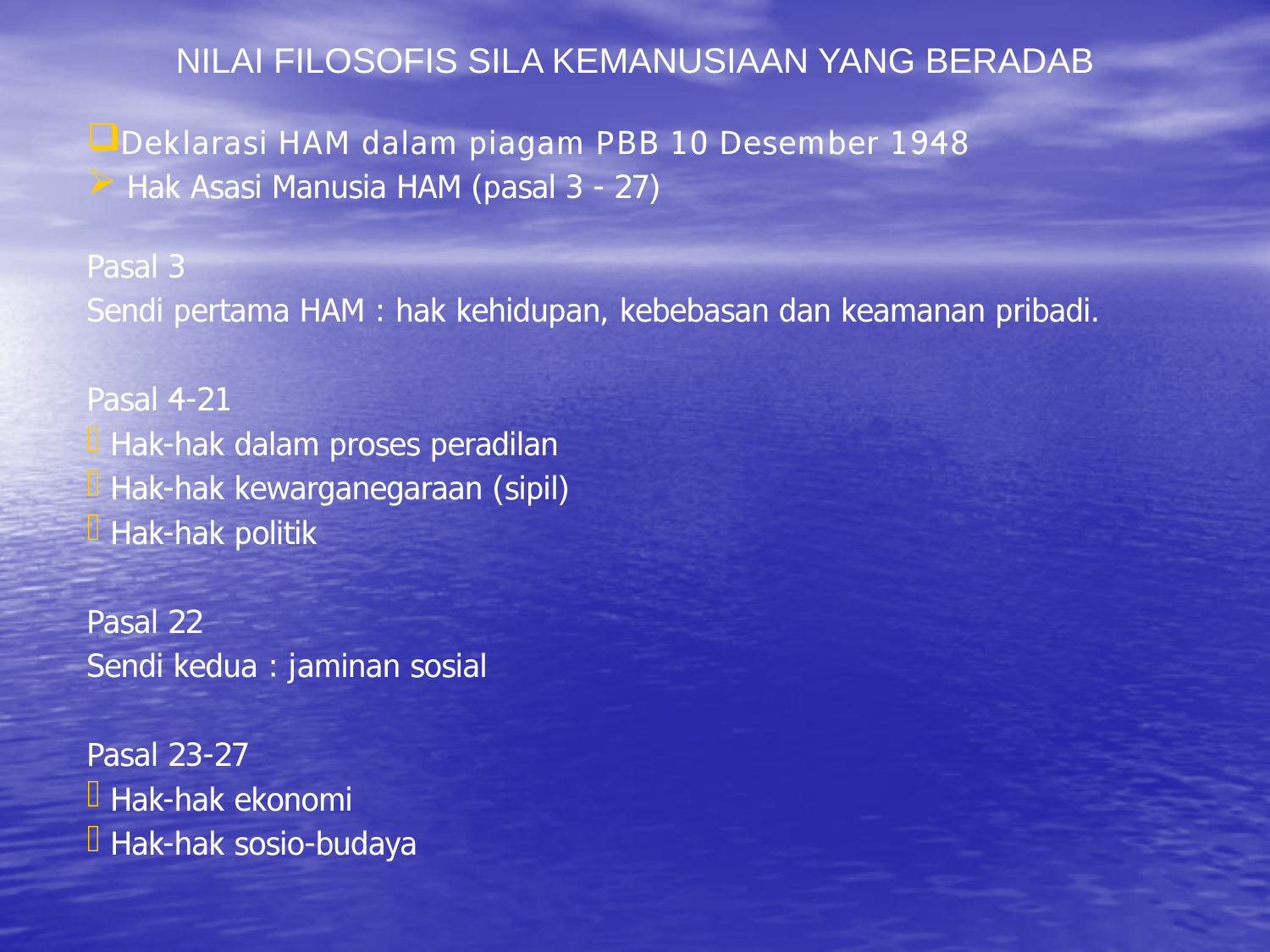

NILAI FILOSOFIS SILA KEMANUSIAAN YANG BERADAB
Deklarasi HAM dalam piagam PBB 10 Desember 1948
 Hak Asasi Manusia HAM (pasal 3 - 27)

Pasal 3
Sendi pertama HAM : hak kehidupan, kebebasan dan keamanan pribadi.

Pasal 4-21
 Hak-hak dalam proses peradilan
 Hak-hak kewarganegaraan (sipil)
 Hak-hak politik

Pasal 22
Sendi kedua : jaminan sosial

Pasal 23-27
 Hak-hak ekonomi
 Hak-hak sosio-budaya